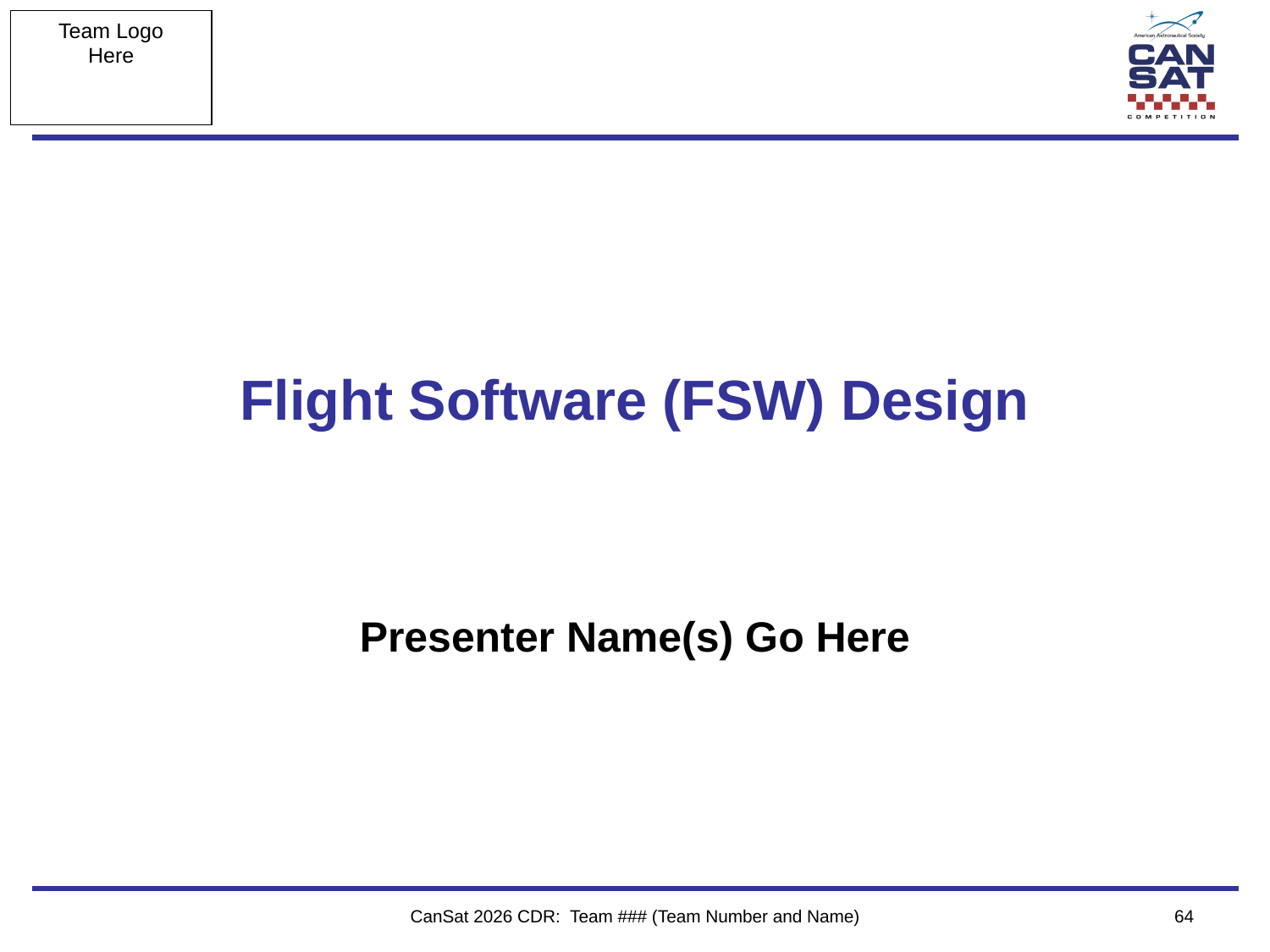

# Flight Software (FSW) Design
Presenter Name(s) Go Here

CanSat 2026 CDR:  Team ### (Team Number and Name)
64